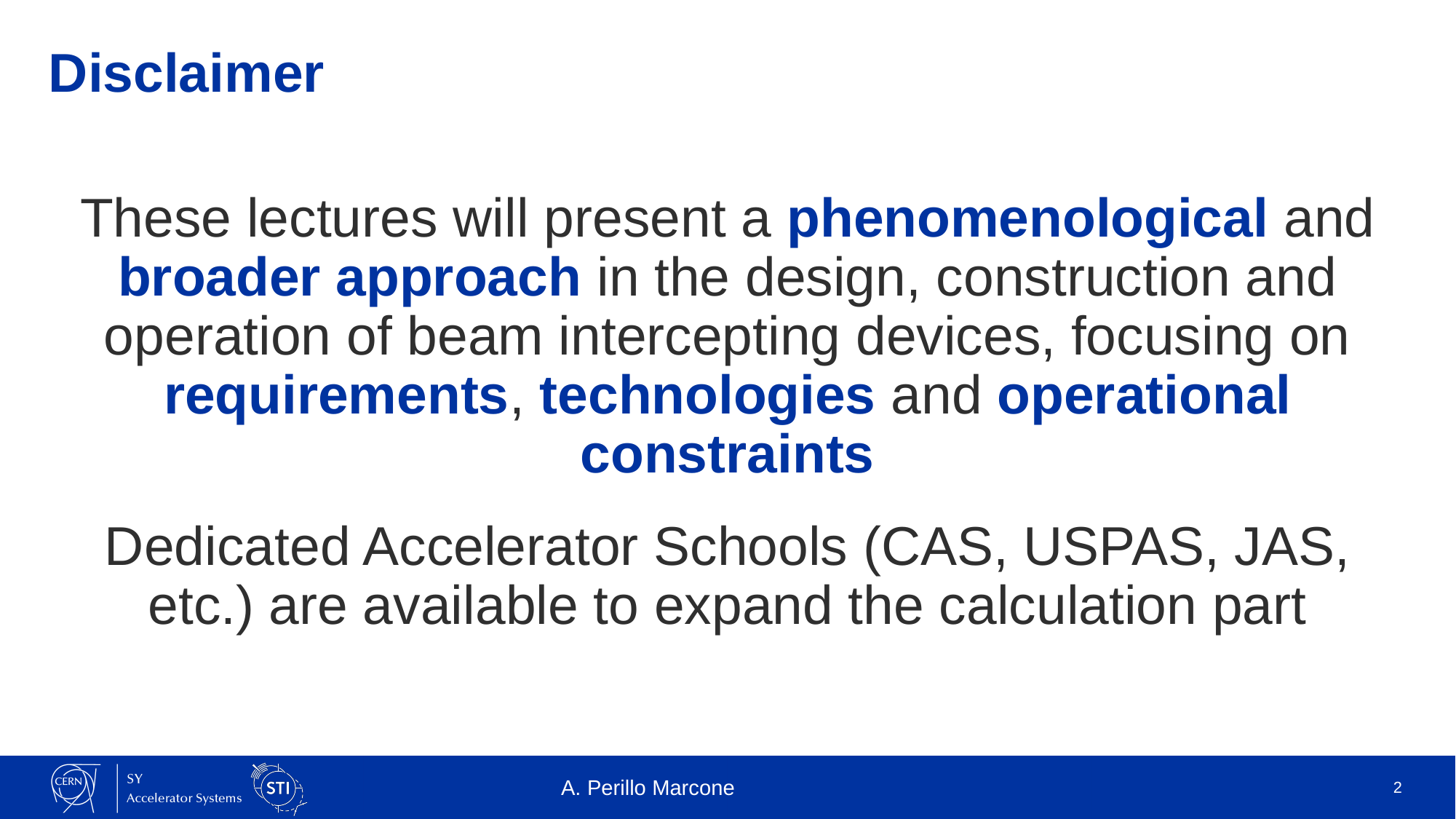

# Disclaimer
These lectures will present a phenomenological and broader approach in the design, construction and operation of beam intercepting devices, focusing on requirements, technologies and operational constraints
Dedicated Accelerator Schools (CAS, USPAS, JAS, etc.) are available to expand the calculation part
A. Perillo Marcone
2